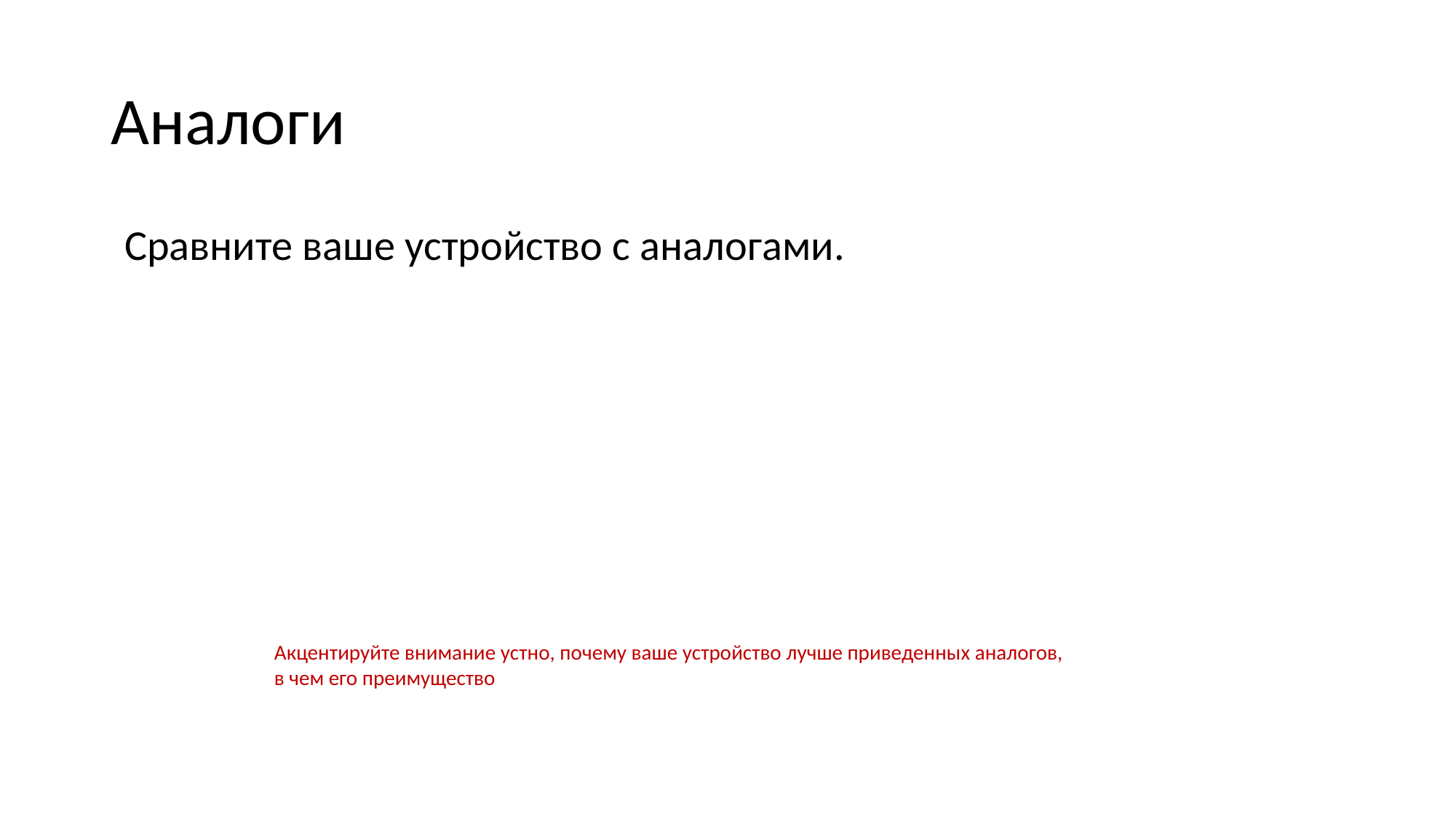

# Аналоги
Сравните ваше устройство с аналогами.

Акцентируйте внимание устно, почему ваше устройство лучше приведенных аналогов,
в чем его преимущество